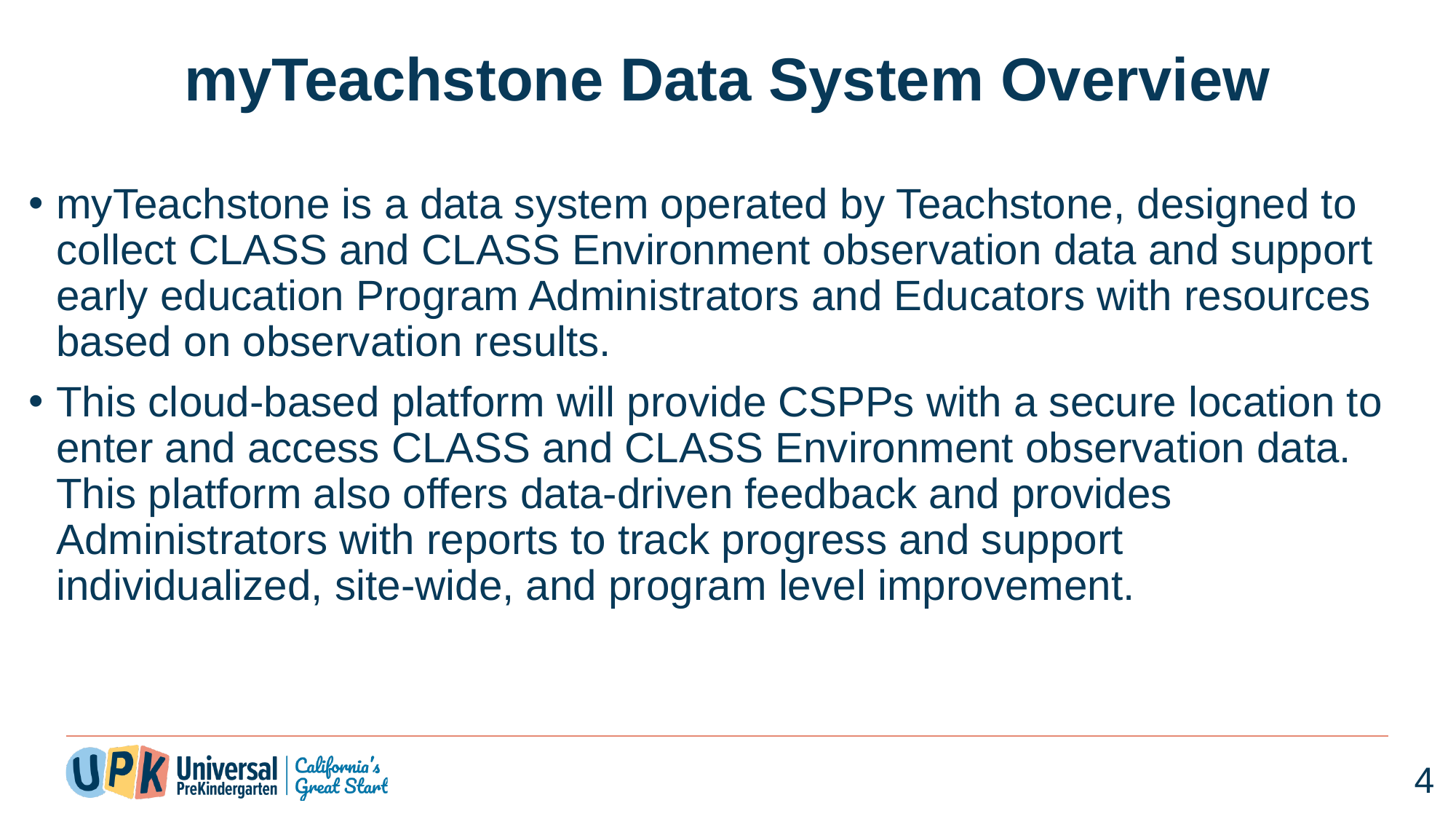

# myTeachstone Data System Overview
myTeachstone is a data system operated by Teachstone, designed to collect CLASS and CLASS Environment observation data and support early education Program Administrators and Educators with resources based on observation results.
This cloud-based platform will provide CSPPs with a secure location to enter and access CLASS and CLASS Environment observation data. This platform also offers data-driven feedback and provides Administrators with reports to track progress and support individualized, site-wide, and program level improvement.
4